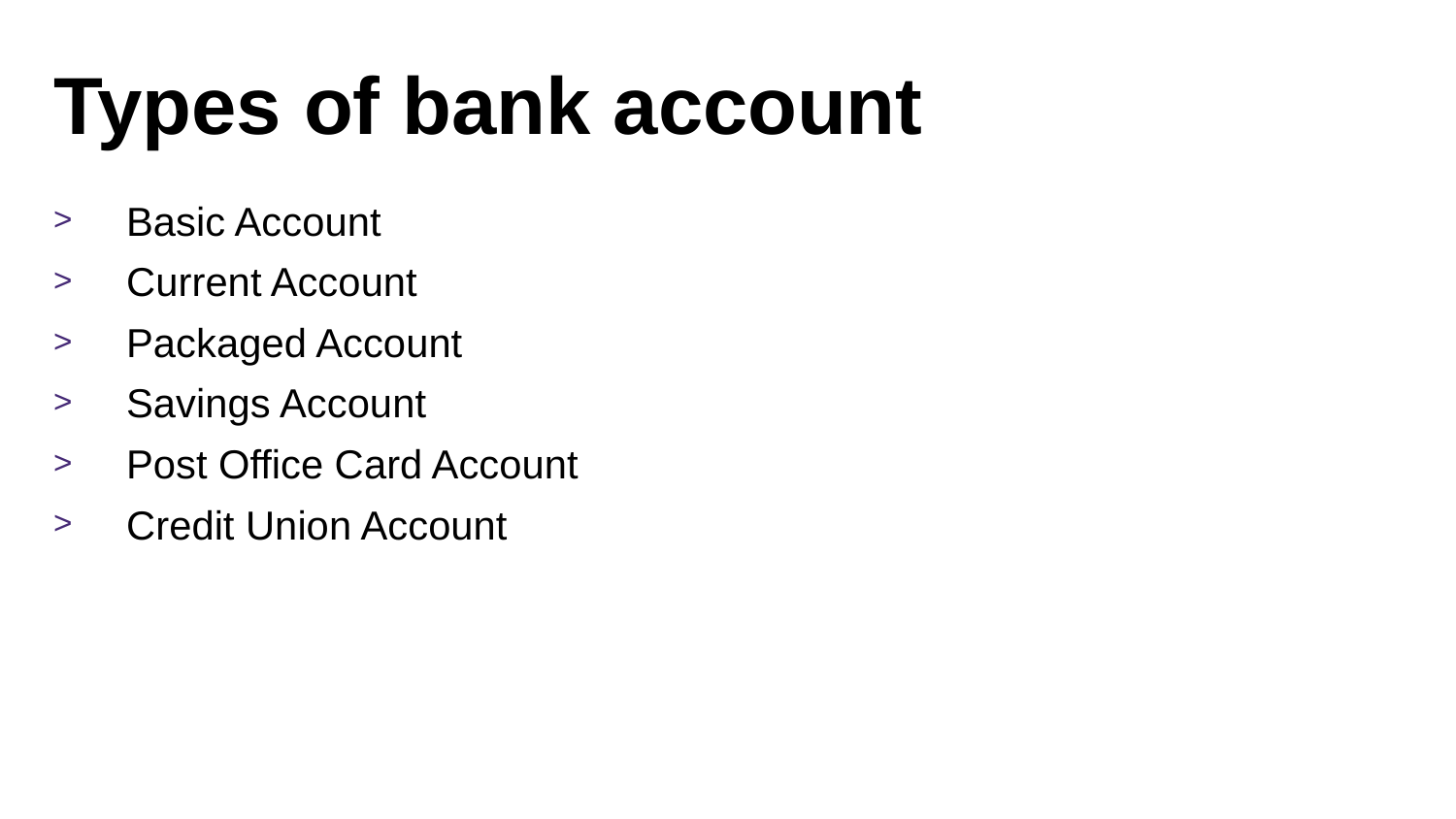

Types of bank account
Basic Account
Current Account
Packaged Account
Savings Account
Post Office Card Account
Credit Union Account